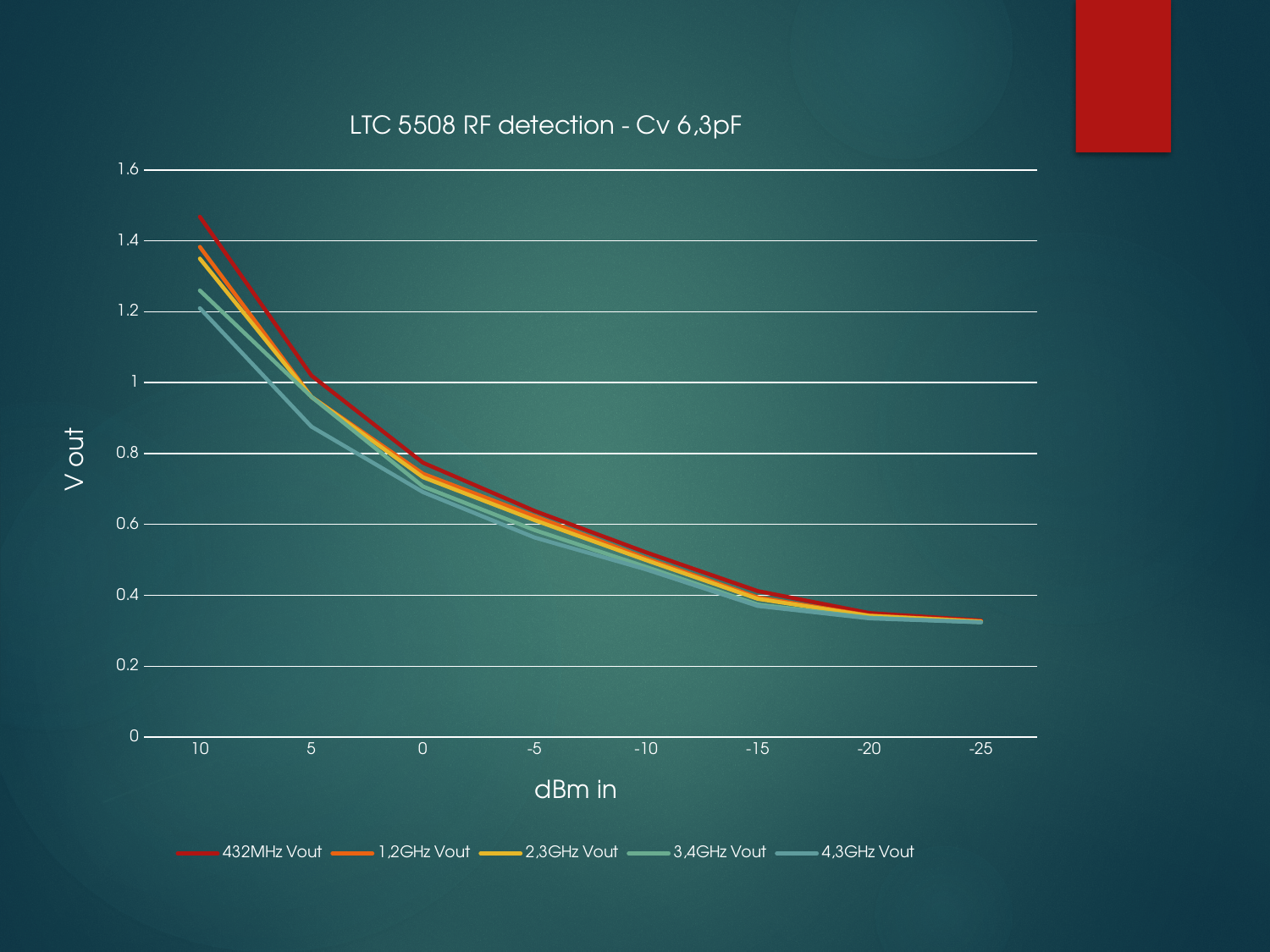

### Chart: LTC 5508 RF detection - Cv 6,3pF

| Category | 432MHz | 1,2GHz | 2,3GHz | 3,4GHz | 4,3GHz |
|---|---|---|---|---|---|
| 10 | 1.468 | 1.383 | 1.35 | 1.26 | 1.21 |
| 5 | 1.02 | 0.96 | 0.96 | 0.96 | 0.876 |
| 0 | 0.774 | 0.743 | 0.733 | 0.707 | 0.691 |
| -5 | 0.638 | 0.623 | 0.612 | 0.584 | 0.563 |
| -10 | 0.521 | 0.504 | 0.499 | 0.48 | 0.473 |
| -15 | 0.412 | 0.394 | 0.39 | 0.374 | 0.37 |
| -20 | 0.35 | 0.343 | 0.342 | 0.337 | 0.335 |
| -25 | 0.329 | 0.327 | 0.326 | 0.324 | 0.324 |